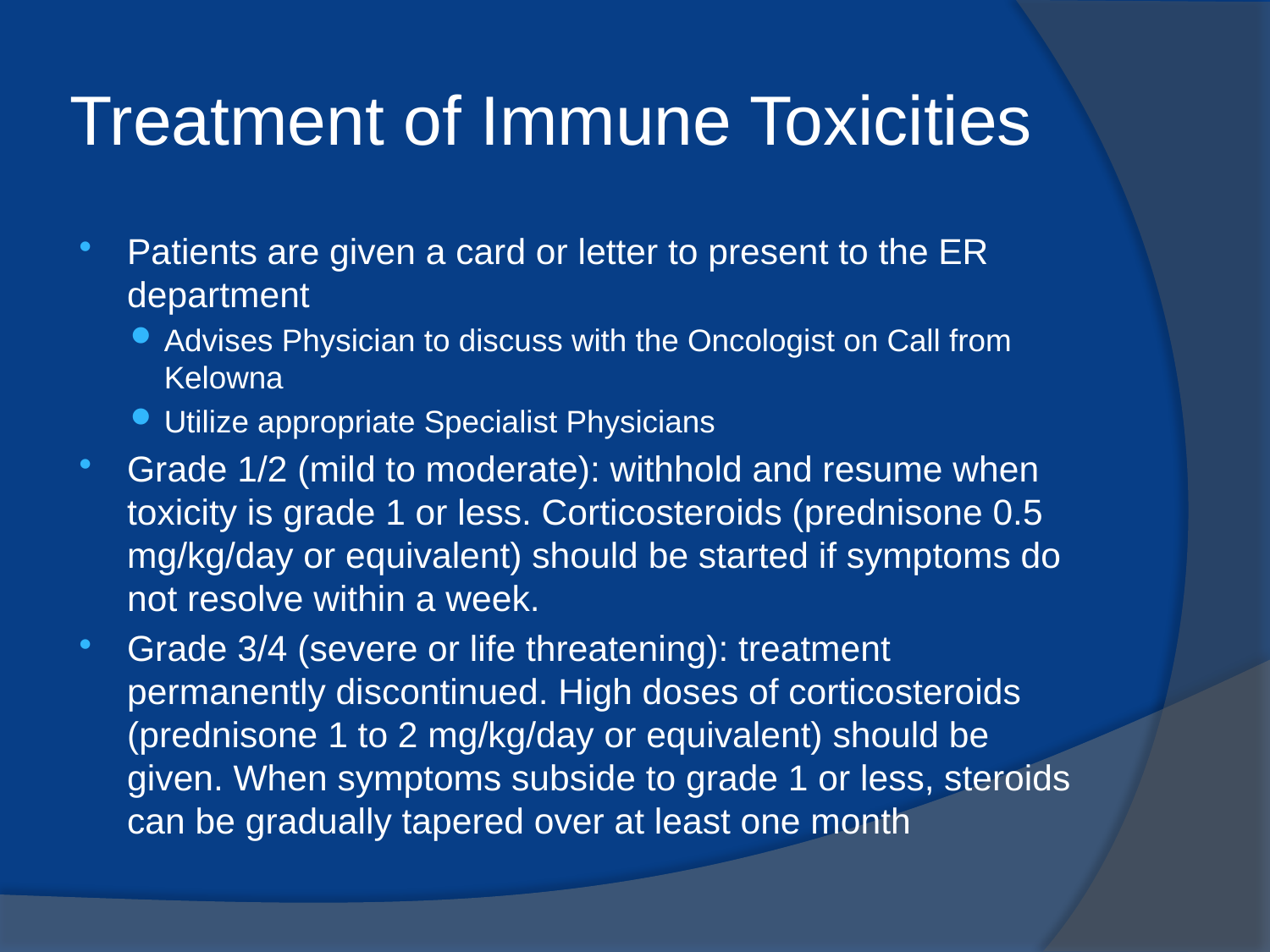

# Treatment of Immune Toxicities
Patients are given a card or letter to present to the ER department
Advises Physician to discuss with the Oncologist on Call from Kelowna
Utilize appropriate Specialist Physicians
Grade 1/2 (mild to moderate): withhold and resume when toxicity is grade 1 or less. Corticosteroids (prednisone 0.5 mg/kg/day or equivalent) should be started if symptoms do not resolve within a week.
Grade 3/4 (severe or life threatening): treatment permanently discontinued. High doses of corticosteroids (prednisone 1 to 2 mg/kg/day or equivalent) should be given. When symptoms subside to grade 1 or less, steroids can be gradually tapered over at least one month